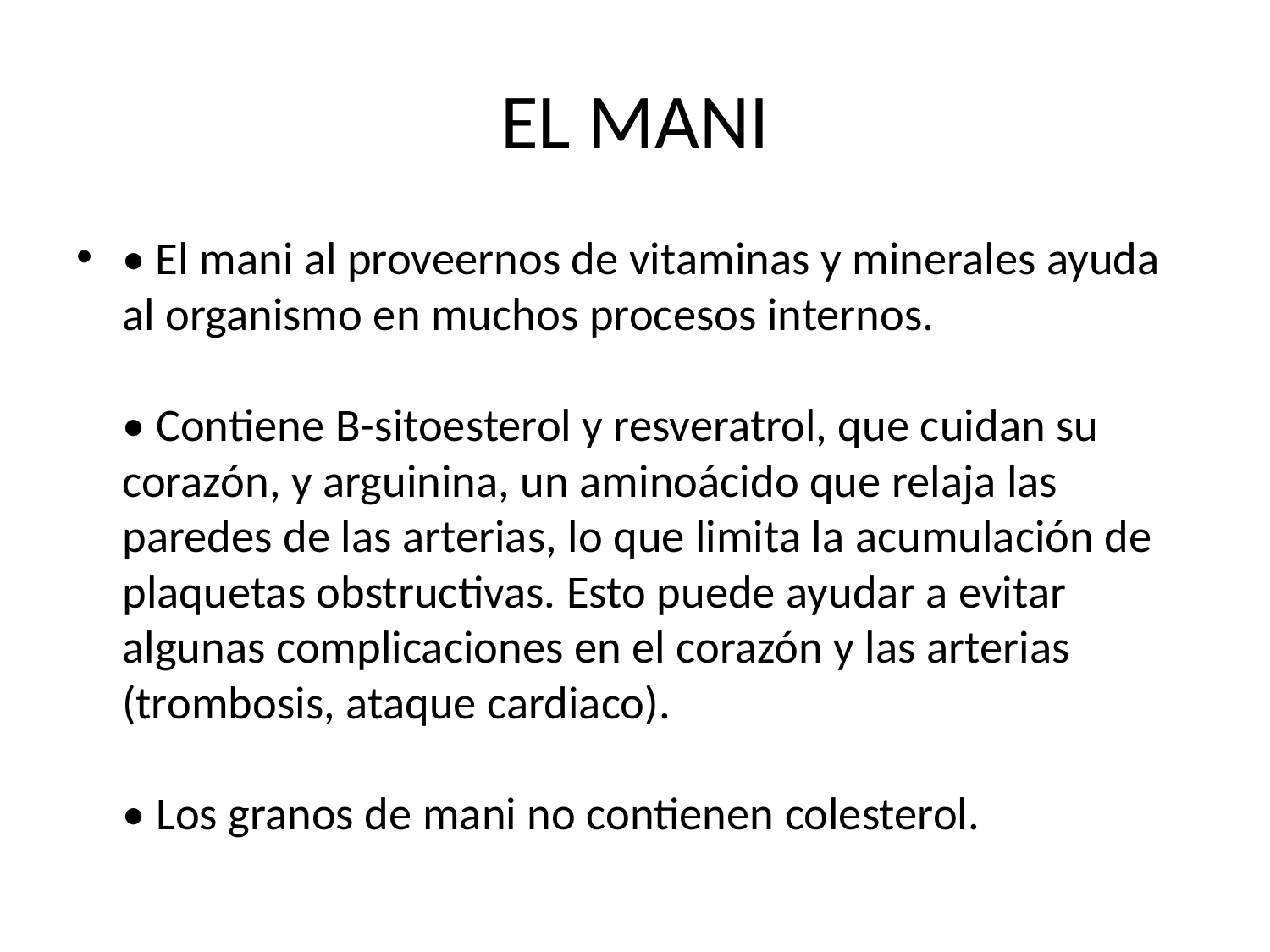

# EL MANI
• El mani al proveernos de vitaminas y minerales ayuda al organismo en muchos procesos internos.
• Contiene B-sitoesterol y resveratrol, que cuidan su corazón, y arguinina, un aminoácido que relaja las paredes de las arterias, lo que limita la acumulación de plaquetas obstructivas. Esto puede ayudar a evitar algunas complicaciones en el corazón y las arterias (trombosis, ataque cardiaco).
• Los granos de mani no contienen colesterol.